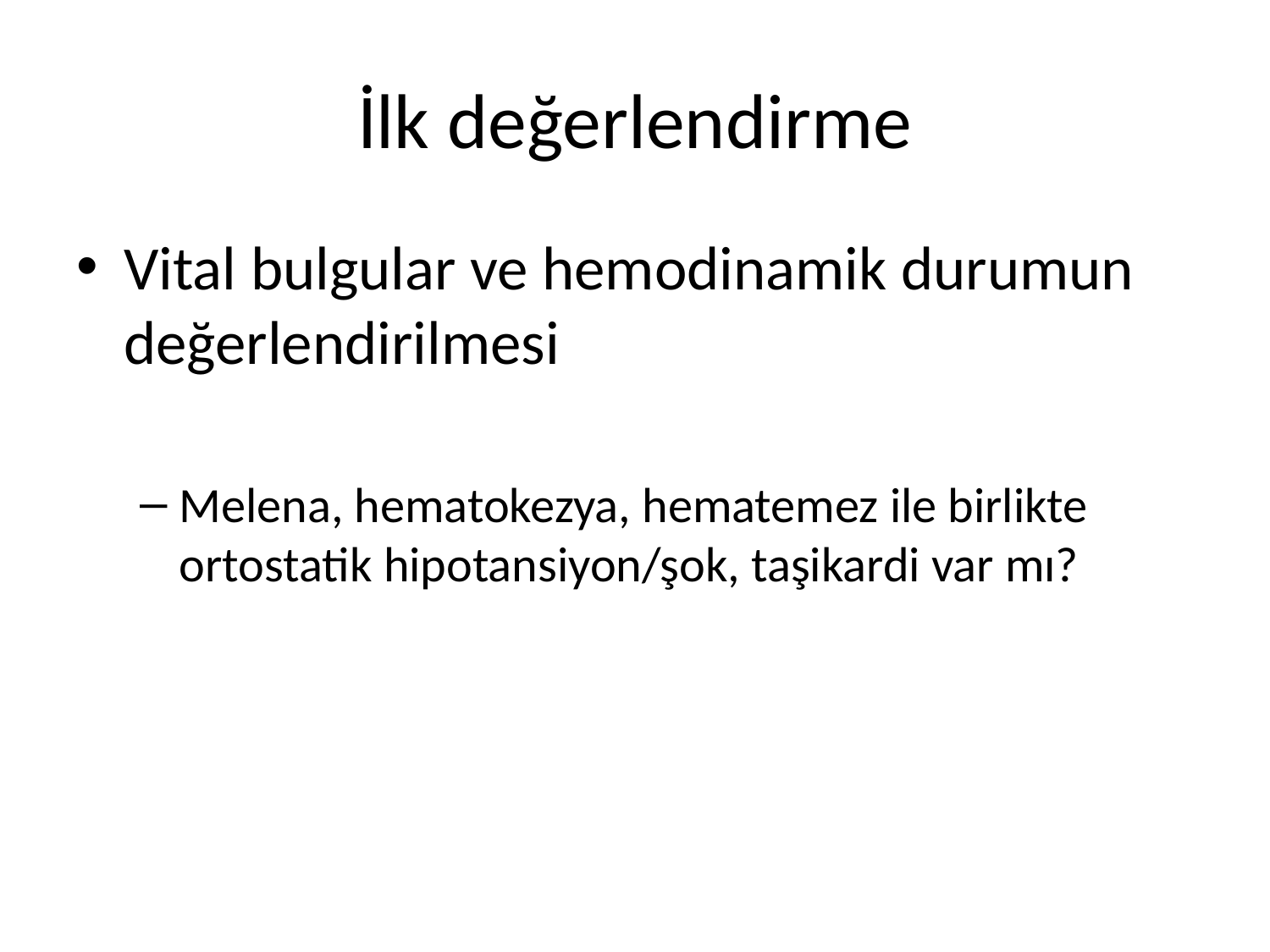

# İlk değerlendirme
Vital bulgular ve hemodinamik durumun değerlendirilmesi

Melena, hematokezya, hematemez ile birlikte ortostatik hipotansiyon/şok, taşikardi var mı?